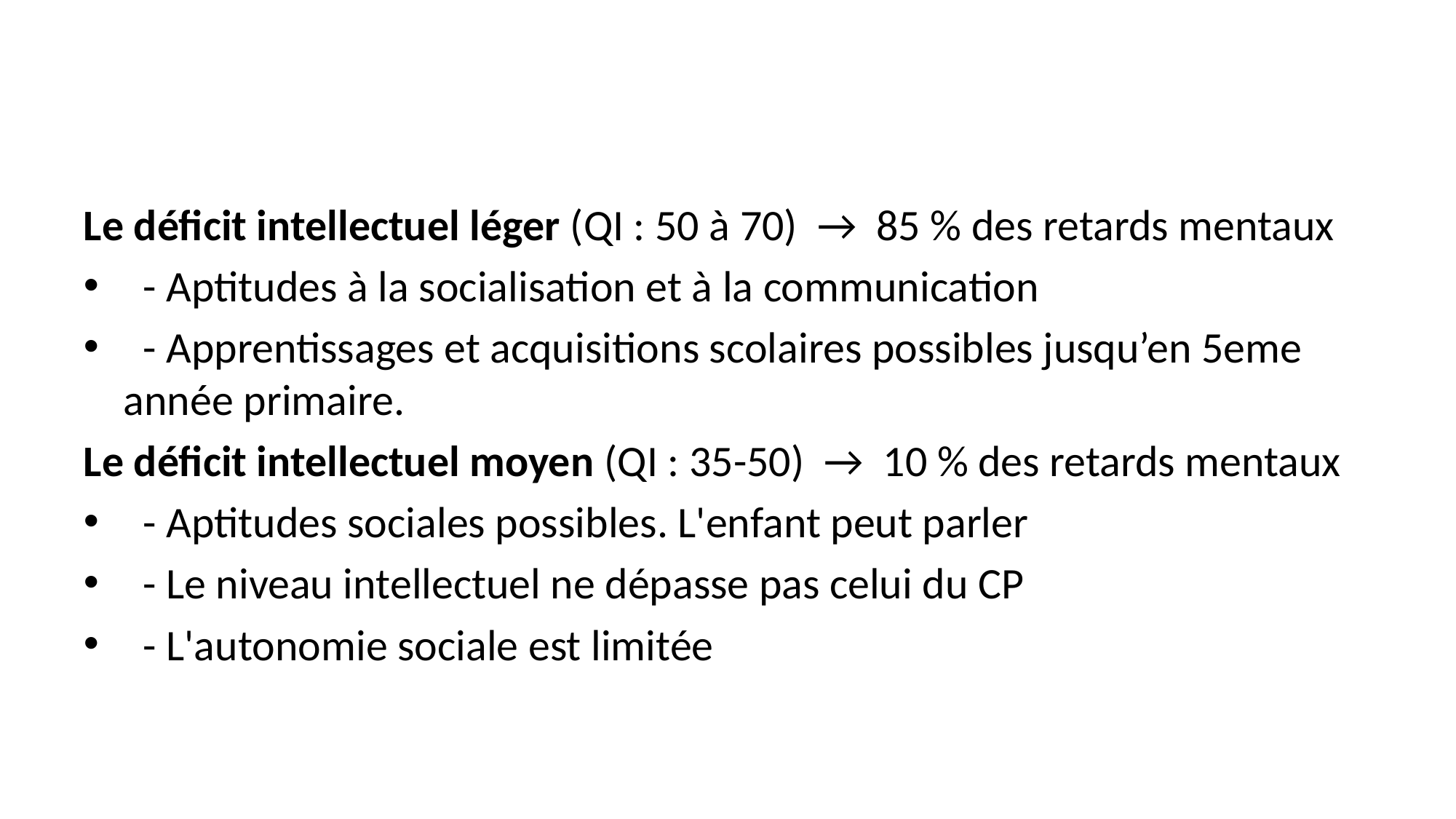

Le déficit intellectuel léger (QI : 50 à 70)  →  85 % des retards mentaux
  - Aptitudes à la socialisation et à la communication
  - Apprentissages et acquisitions scolaires possibles jusqu’en 5eme année primaire.
Le déficit intellectuel moyen (QI : 35-50)  →  10 % des retards mentaux
  - Aptitudes sociales possibles. L'enfant peut parler
  - Le niveau intellectuel ne dépasse pas celui du CP
  - L'autonomie sociale est limitée